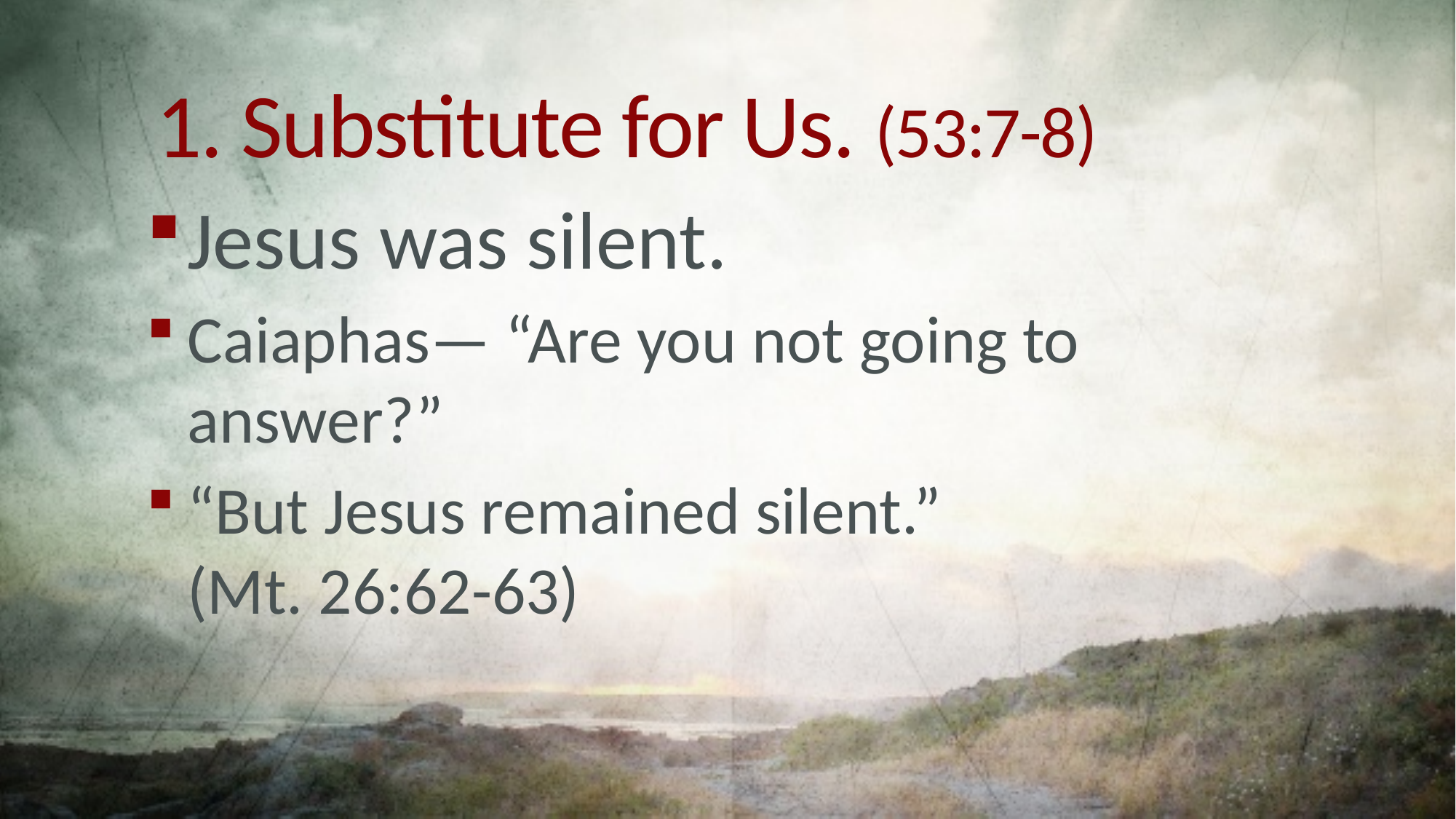

# 1. Substitute for Us. (53:7-8)
Jesus was silent.
Caiaphas— “Are you not going to answer?”
“But Jesus remained silent.”                   (Mt. 26:62-63)